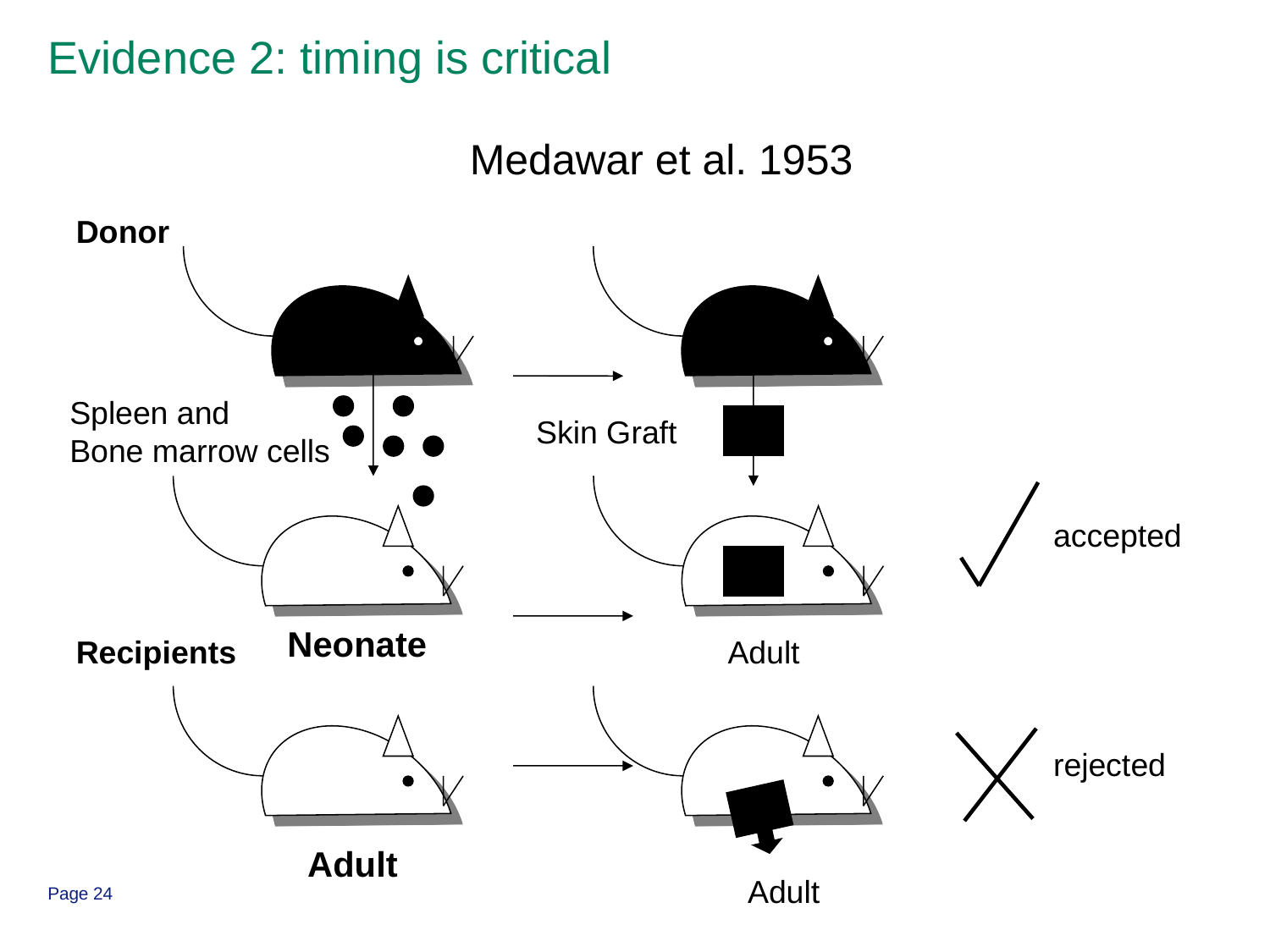

# Evidence 2: timing is critical
Medawar et al. 1953
Donor

Spleen and
Bone marrow cells

Neonate
Recipients

Skin Graft

accepted

Adult

rejected

Adult
Adult
Page 24